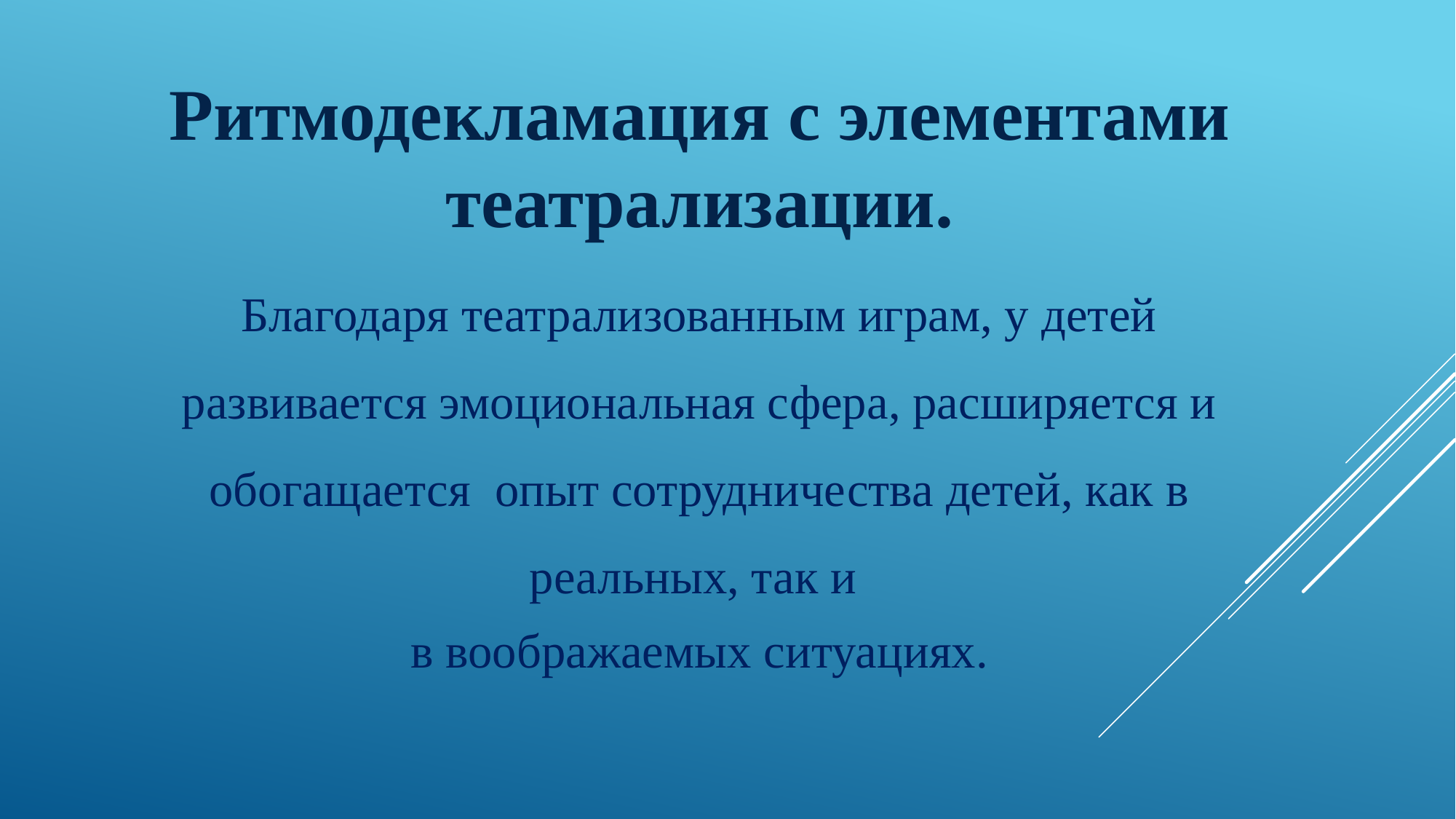

Ритмодекламация с элементами театрализации.
Благодаря театрализованным играм, у детей развивается эмоциональная сфера, расширяется и обогащается  опыт сотрудничества детей, как в реальных, так и
в воображаемых ситуациях.